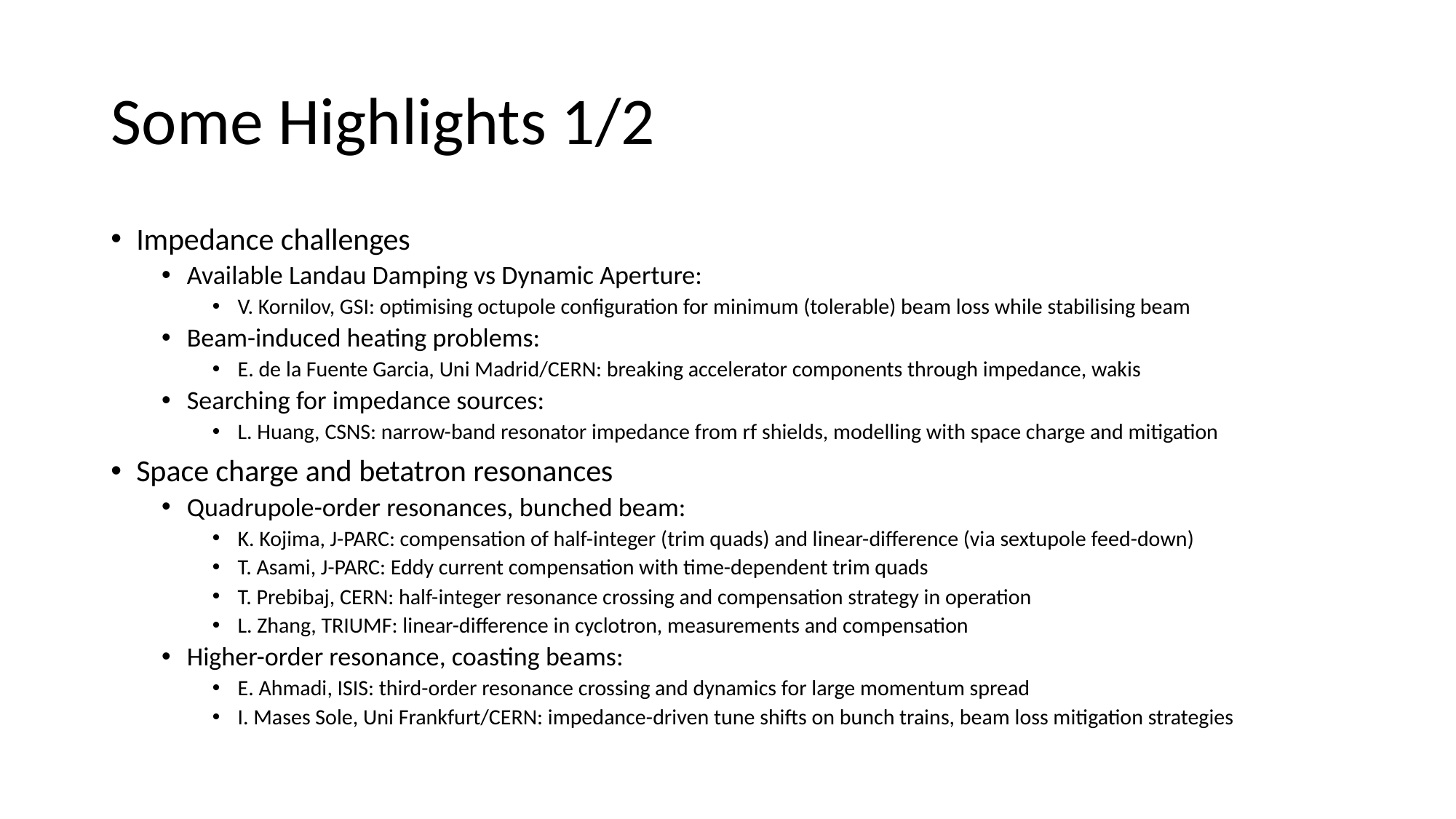

# Some Highlights 1/2
Impedance challenges
Available Landau Damping vs Dynamic Aperture:
V. Kornilov, GSI: optimising octupole configuration for minimum (tolerable) beam loss while stabilising beam
Beam-induced heating problems:
E. de la Fuente Garcia, Uni Madrid/CERN: breaking accelerator components through impedance, wakis
Searching for impedance sources:
L. Huang, CSNS: narrow-band resonator impedance from rf shields, modelling with space charge and mitigation
Space charge and betatron resonances
Quadrupole-order resonances, bunched beam:
K. Kojima, J-PARC: compensation of half-integer (trim quads) and linear-difference (via sextupole feed-down)
T. Asami, J-PARC: Eddy current compensation with time-dependent trim quads
T. Prebibaj, CERN: half-integer resonance crossing and compensation strategy in operation
L. Zhang, TRIUMF: linear-difference in cyclotron, measurements and compensation
Higher-order resonance, coasting beams:
E. Ahmadi, ISIS: third-order resonance crossing and dynamics for large momentum spread
I. Mases Sole, Uni Frankfurt/CERN: impedance-driven tune shifts on bunch trains, beam loss mitigation strategies